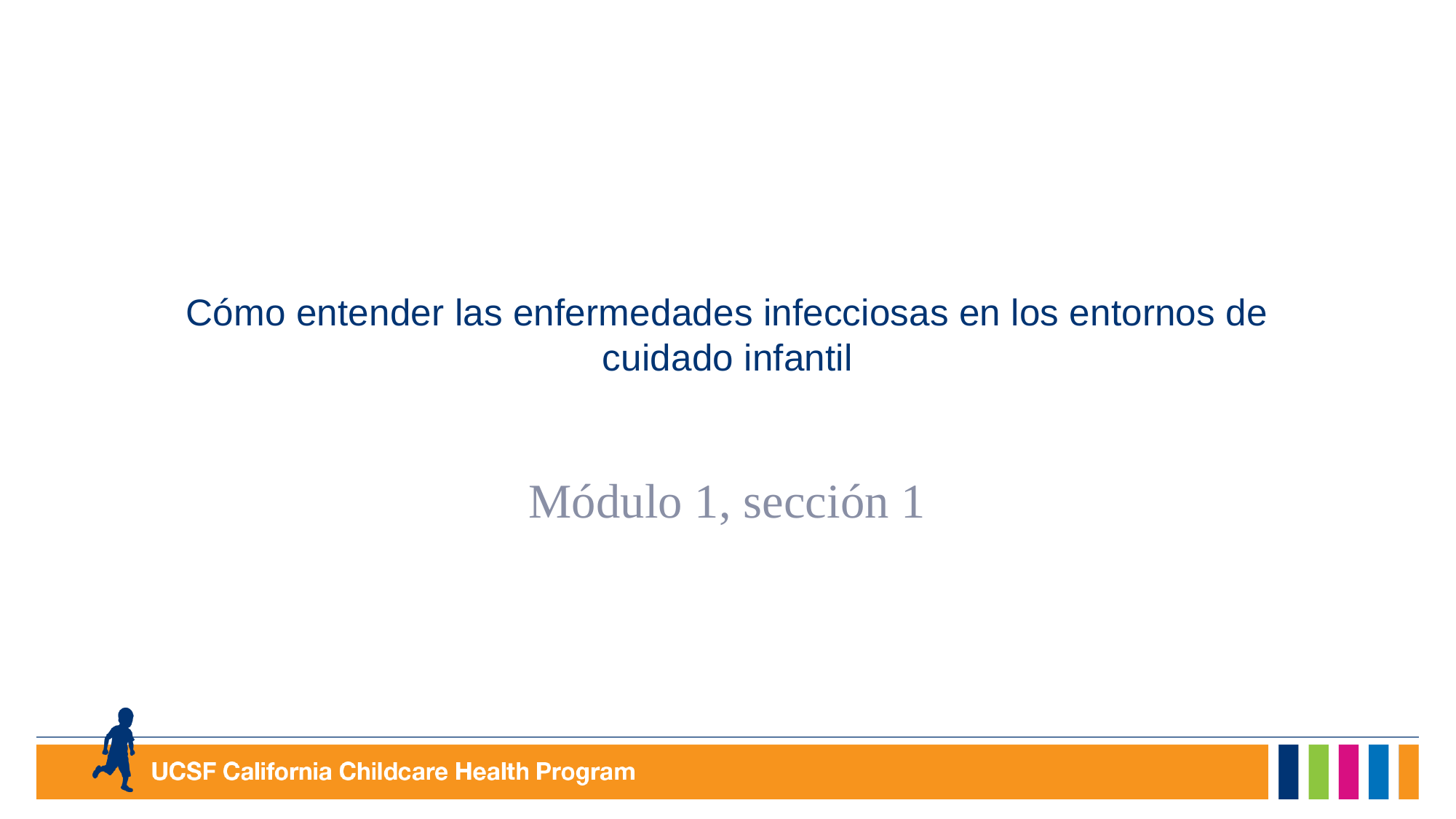

# Cómo entender las enfermedades infecciosas en los entornos de cuidado infantil
Módulo 1, sección 1